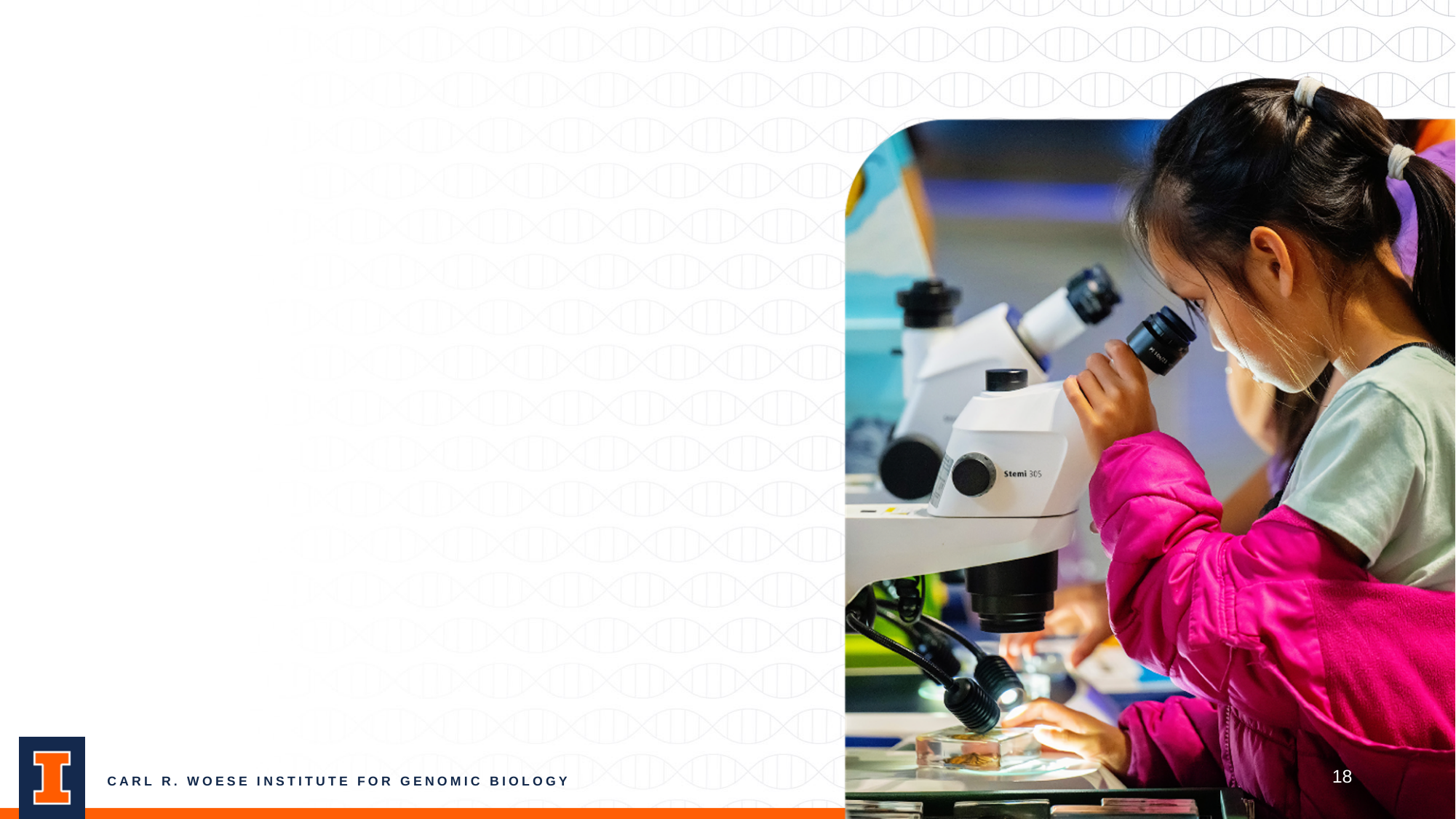

#

18
CARL R. WOESE INSTITUTE FOR GENOMIC BIOLOGY